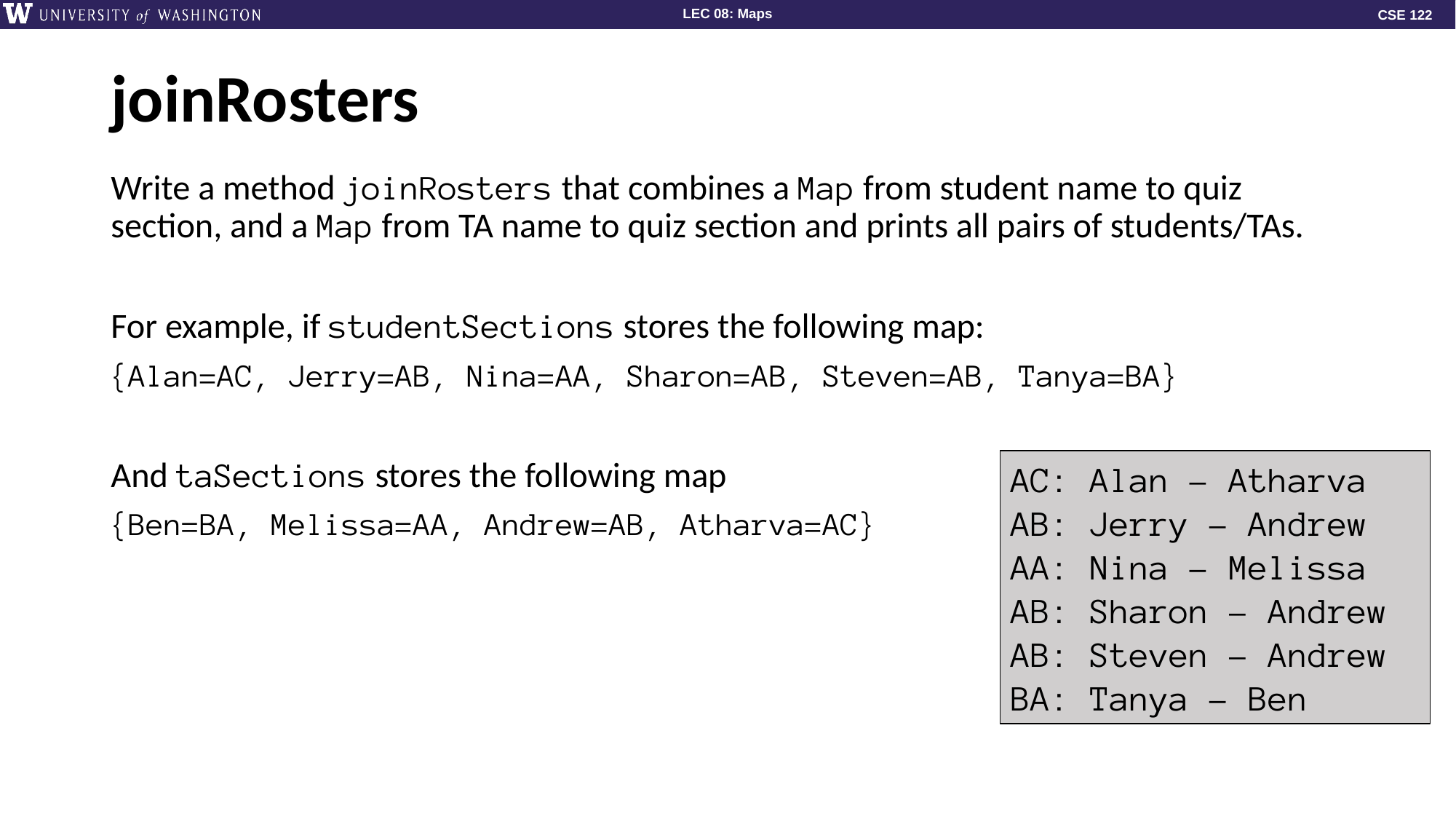

# joinRosters
Write a method joinRosters that combines a Map from student name to quiz section, and a Map from TA name to quiz section and prints all pairs of students/TAs.

For example, if studentSections stores the following map:
{Alan=AC, Jerry=AB, Nina=AA, Sharon=AB, Steven=AB, Tanya=BA}

And taSections stores the following map
{Ben=BA, Melissa=AA, Andrew=AB, Atharva=AC}
AC: Alan – Atharva
AB: Jerry – Andrew
AA: Nina - Melissa
AB: Sharon – Andrew
AB: Steven – Andrew
BA: Tanya - Ben